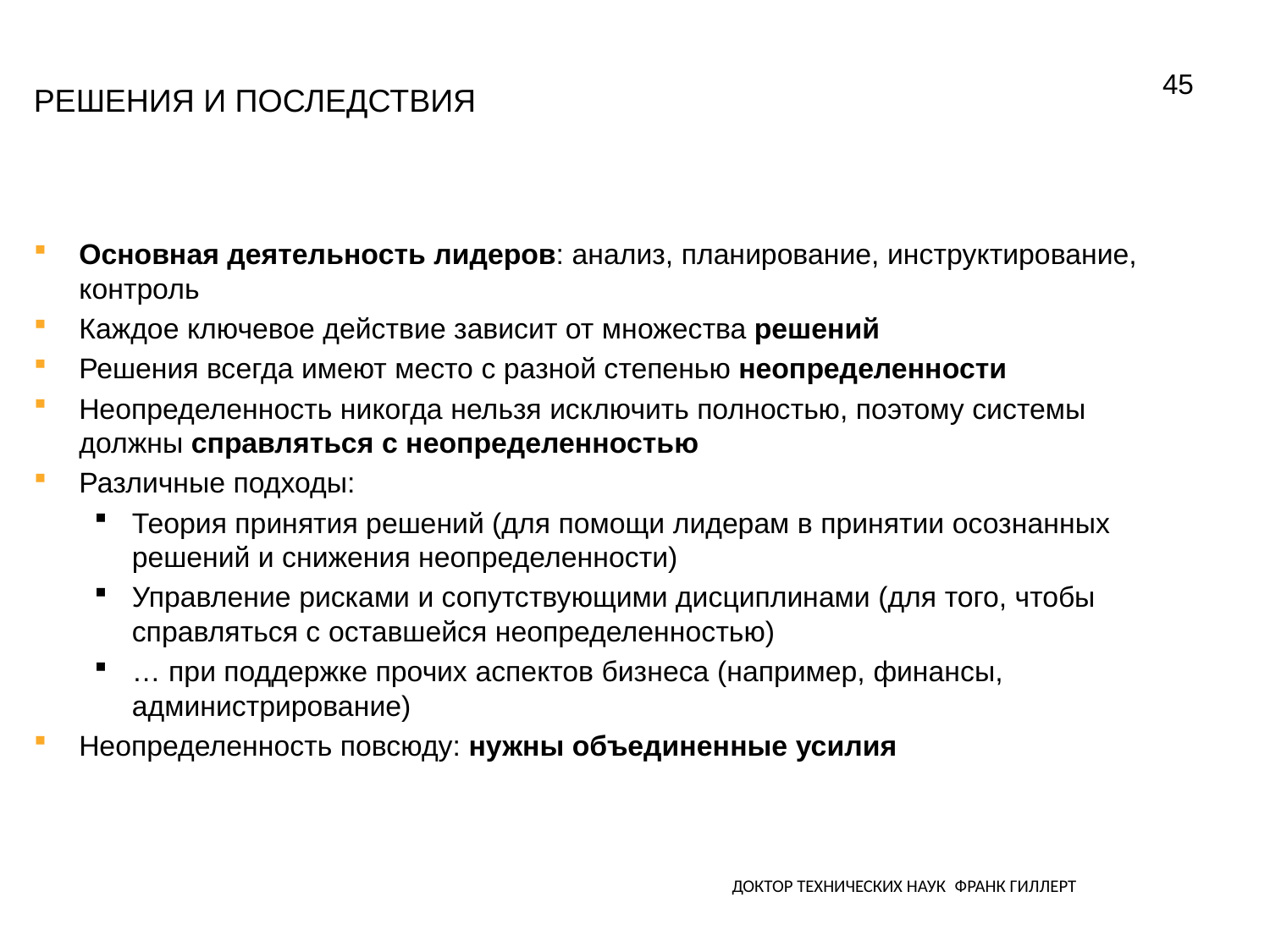

45
# Решения и последствия
Основная деятельность лидеров: анализ, планирование, инструктирование, контроль
Каждое ключевое действие зависит от множества решений
Решения всегда имеют место с разной степенью неопределенности
Неопределенность никогда нельзя исключить полностью, поэтому системы должны справляться с неопределенностью
Различные подходы:
Теория принятия решений (для помощи лидерам в принятии осознанных решений и снижения неопределенности)
Управление рисками и сопутствующими дисциплинами (для того, чтобы справляться с оставшейся неопределенностью)
… при поддержке прочих аспектов бизнеса (например, финансы, администрирование)
Неопределенность повсюду: нужны объединенные усилия